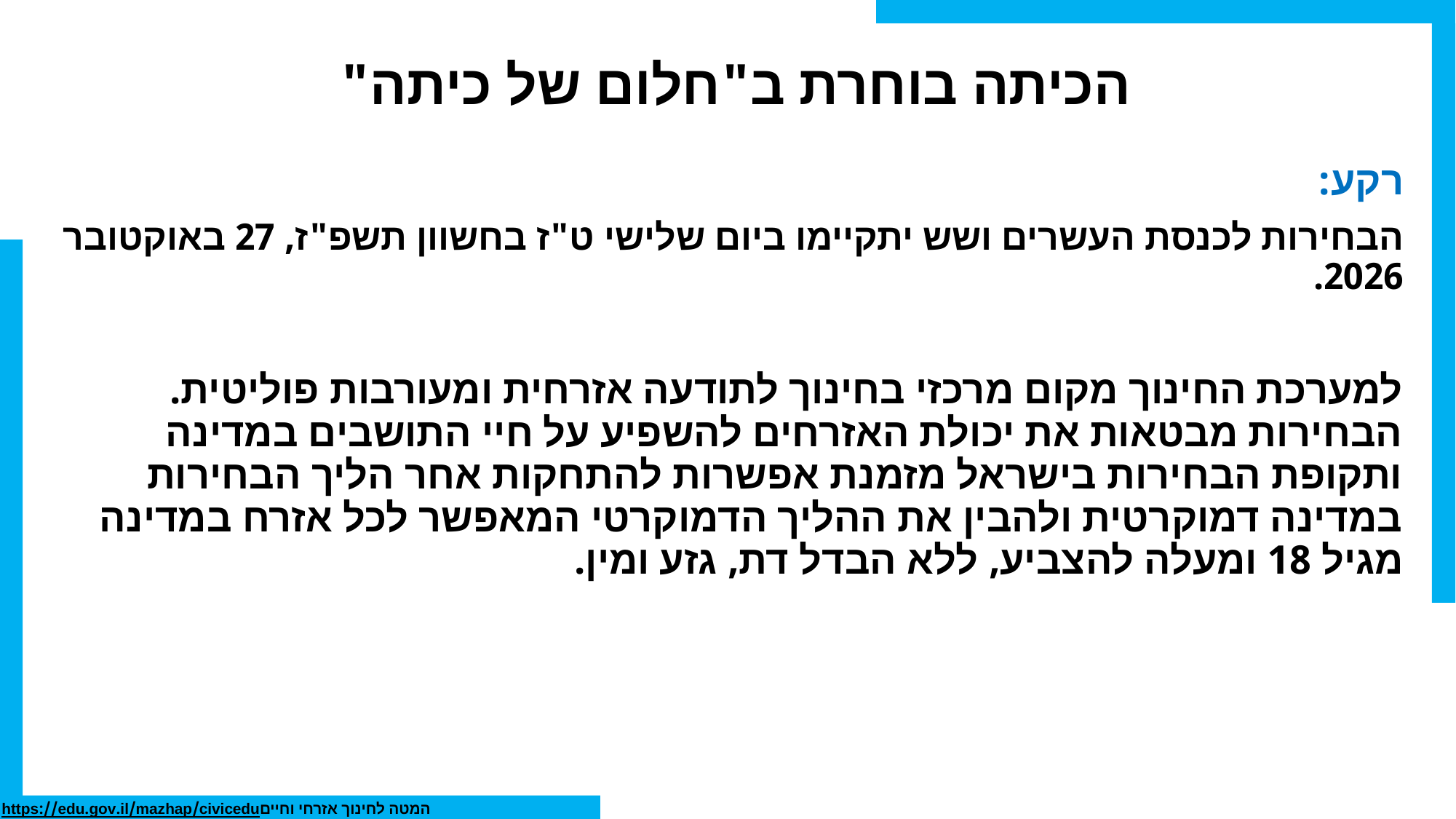

# הכיתה בוחרת ב"חלום של כיתה"
רקע:
הבחירות לכנסת העשרים ושש יתקיימו ביום שלישי ט"ז בחשוון תשפ"ז, 27 באוקטובר 2026.

למערכת החינוך מקום מרכזי בחינוך לתודעה אזרחית ומעורבות פוליטית. הבחירות מבטאות את יכולת האזרחים להשפיע על חיי התושבים במדינה ותקופת הבחירות בישראל מזמנת אפשרות להתחקות אחר הליך הבחירות במדינה דמוקרטית ולהבין את ההליך הדמוקרטי המאפשר לכל אזרח במדינה מגיל 18 ומעלה להצביע, ללא הבדל דת, גזע ומין.